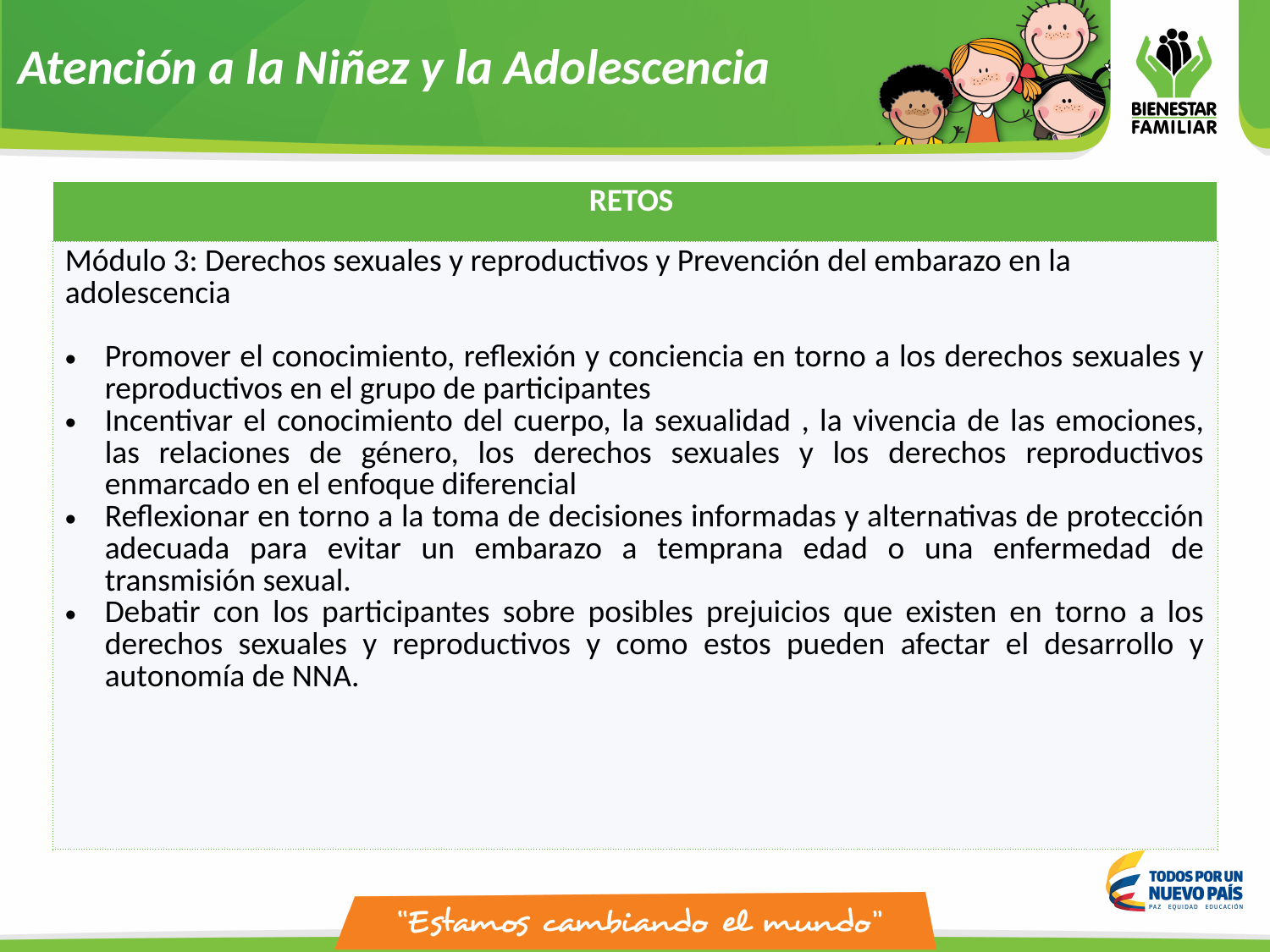

Atención a la Niñez y la Adolescencia
| RETOS |
| --- |
| Módulo 3: Derechos sexuales y reproductivos y Prevención del embarazo en la adolescencia Promover el conocimiento, reflexión y conciencia en torno a los derechos sexuales y reproductivos en el grupo de participantes Incentivar el conocimiento del cuerpo, la sexualidad , la vivencia de las emociones, las relaciones de género, los derechos sexuales y los derechos reproductivos enmarcado en el enfoque diferencial Reflexionar en torno a la toma de decisiones informadas y alternativas de protección adecuada para evitar un embarazo a temprana edad o una enfermedad de transmisión sexual. Debatir con los participantes sobre posibles prejuicios que existen en torno a los derechos sexuales y reproductivos y como estos pueden afectar el desarrollo y autonomía de NNA. |